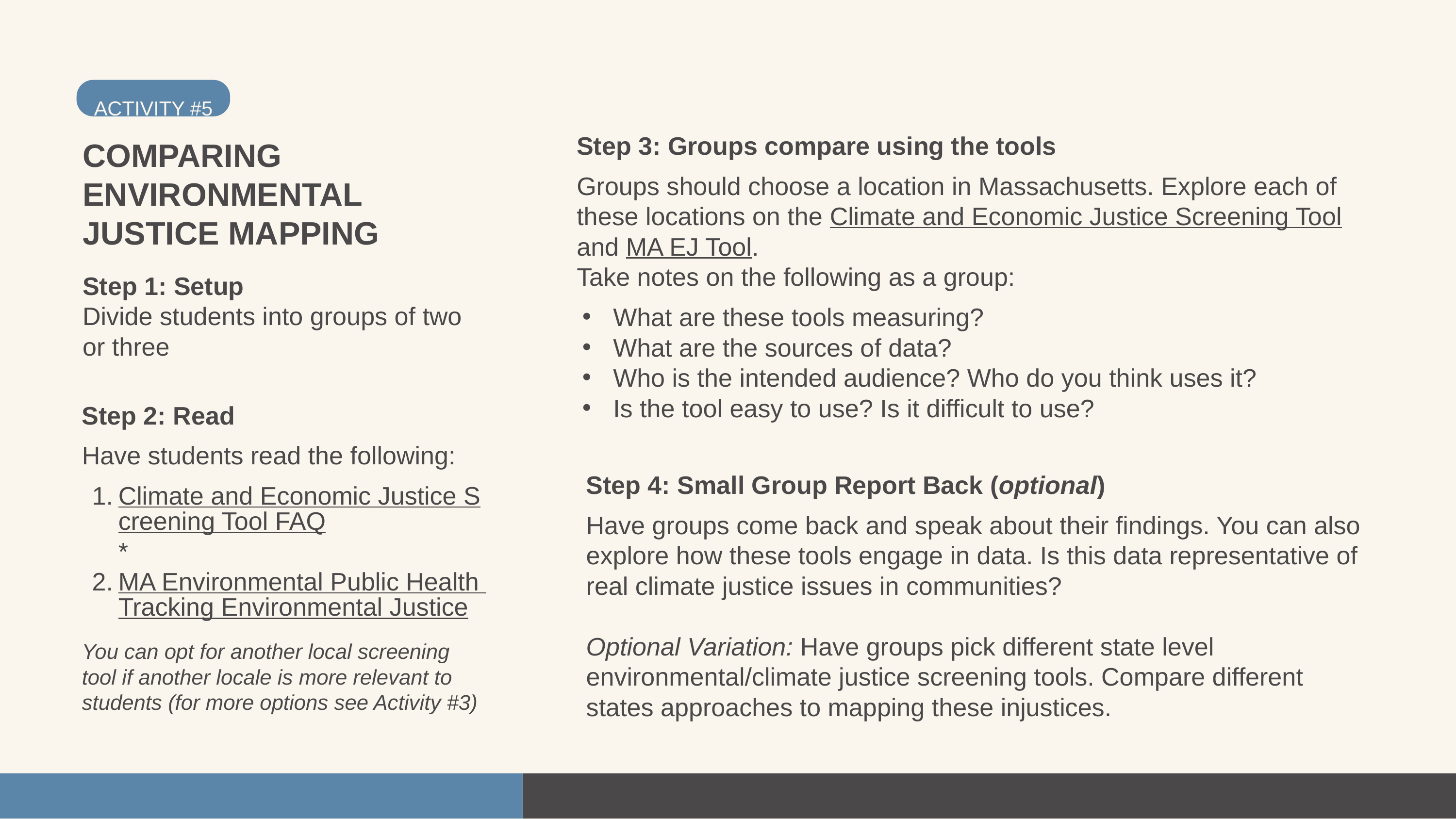

ACTIVITY #5
Step 3: Groups compare using the tools
Groups should choose a location in Massachusetts. Explore each of these locations on the Climate and Economic Justice Screening Tool and MA EJ Tool.
Take notes on the following as a group:
What are these tools measuring?
What are the sources of data?
Who is the intended audience? Who do you think uses it?
Is the tool easy to use? Is it difficult to use?
COMPARING ENVIRONMENTAL JUSTICE MAPPING
Step 1: Setup
Divide students into groups of two or three
Step 2: Read
Have students read the following:
Climate and Economic Justice Screening Tool FAQ*
MA Environmental Public Health Tracking Environmental Justice
Step 4: Small Group Report Back (optional)
Have groups come back and speak about their findings. You can also explore how these tools engage in data. Is this data representative of real climate justice issues in communities?

Optional Variation: Have groups pick different state level environmental/climate justice screening tools. Compare different states approaches to mapping these injustices.
You can opt for another local screening tool if another locale is more relevant to students (for more options see Activity #3)